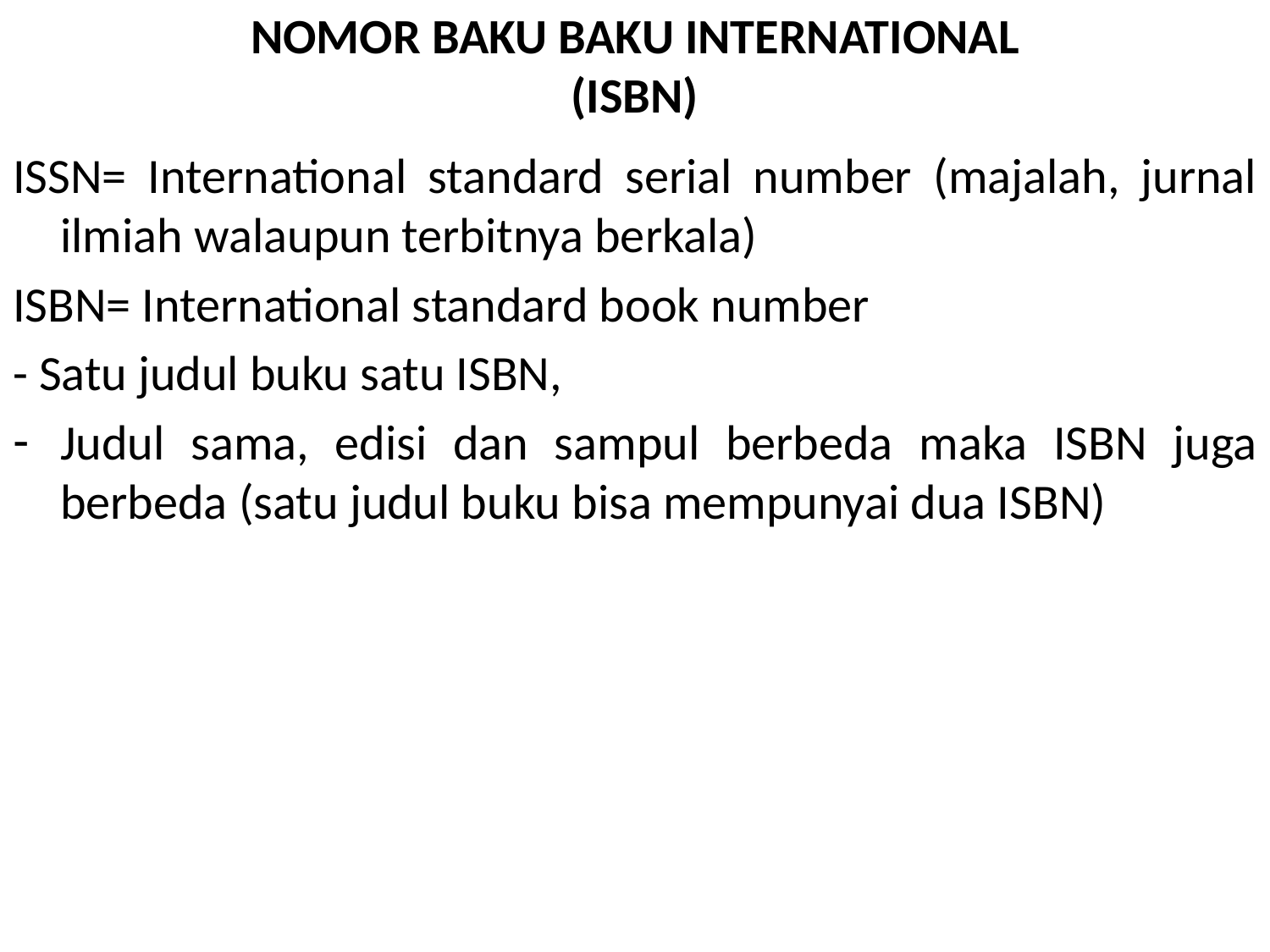

# NOMOR BAKU BAKU INTERNATIONAL (ISBN)
ISSN= International standard serial number (majalah, jurnal ilmiah walaupun terbitnya berkala)
ISBN= International standard book number
- Satu judul buku satu ISBN,
Judul sama, edisi dan sampul berbeda maka ISBN juga berbeda (satu judul buku bisa mempunyai dua ISBN)